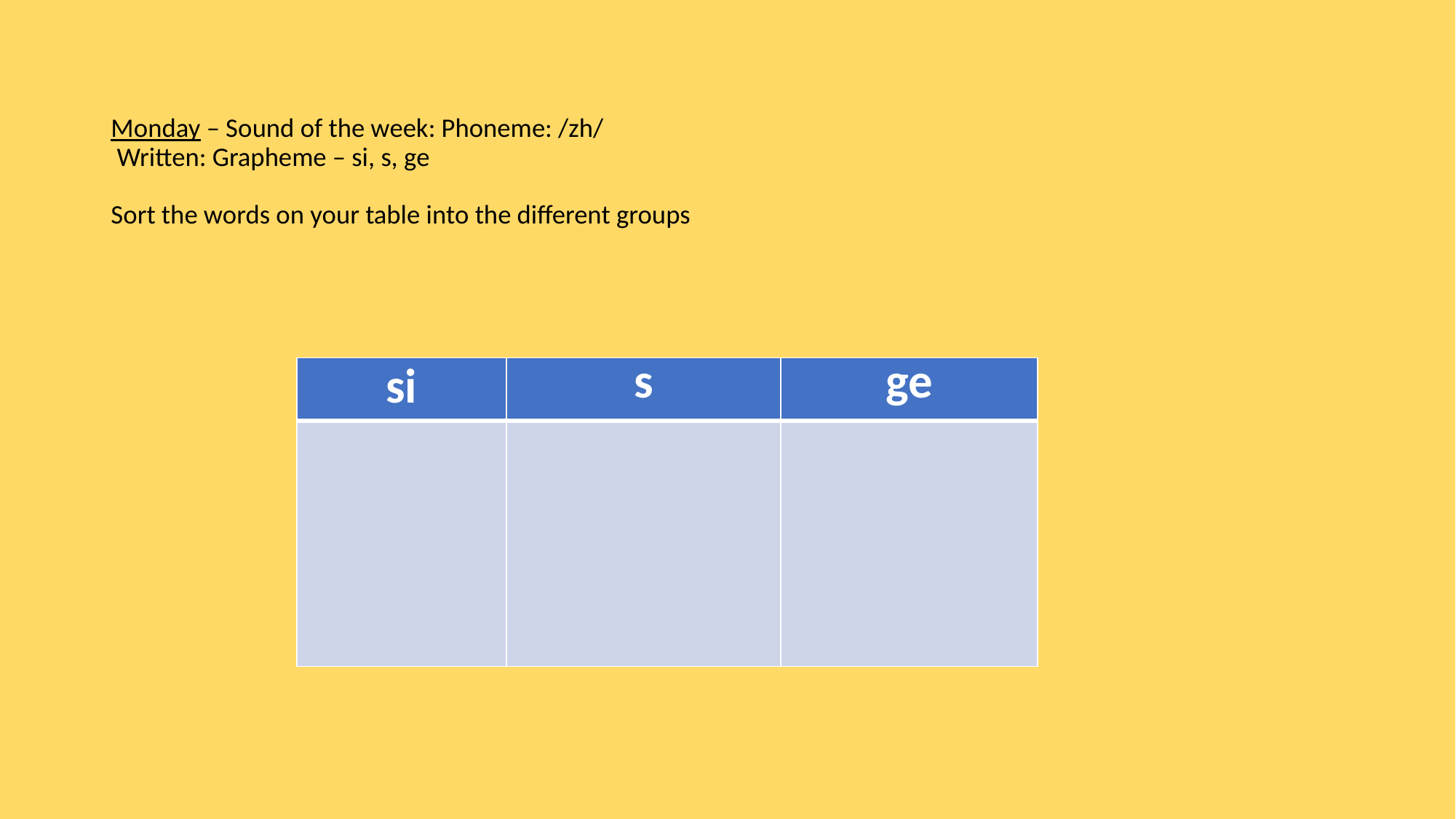

# Monday – Sound of the week: Phoneme: /zh/ Written: Grapheme – si, s, ge Sort the words on your table into the different groups
| si | s | ge |
| --- | --- | --- |
|  |  |  |